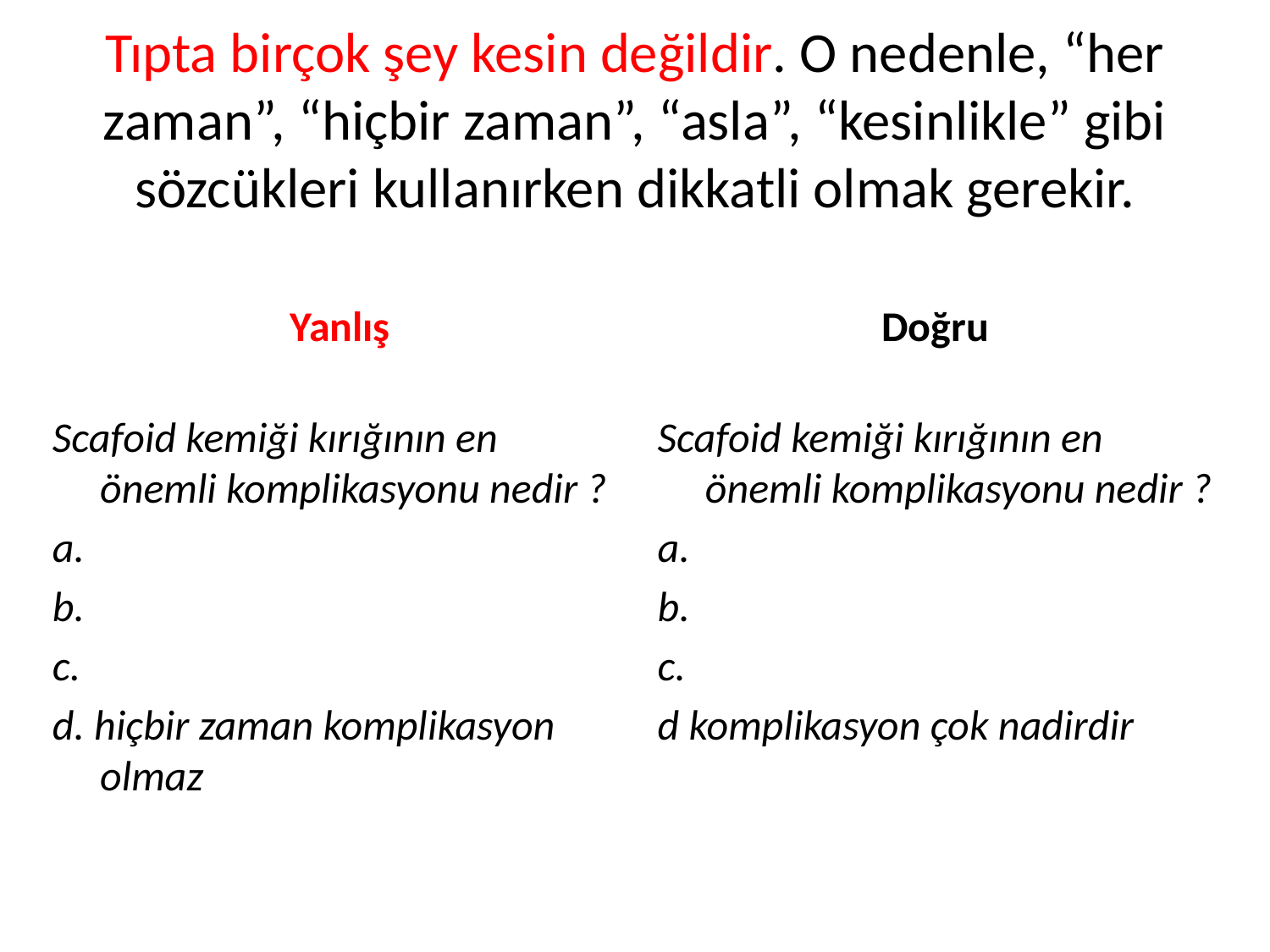

# Tıpta birçok şey kesin değildir. O nedenle, “her zaman”, “hiçbir zaman”, “asla”, “kesinlikle” gibi sözcükleri kullanırken dikkatli olmak gerekir.
Yanlış
Doğru
Scafoid kemiği kırığının en önemli komplikasyonu nedir ?
a.
b.
c.
d. hiçbir zaman komplikasyon olmaz
Scafoid kemiği kırığının en önemli komplikasyonu nedir ?
a.
b.
c.
d komplikasyon çok nadirdir